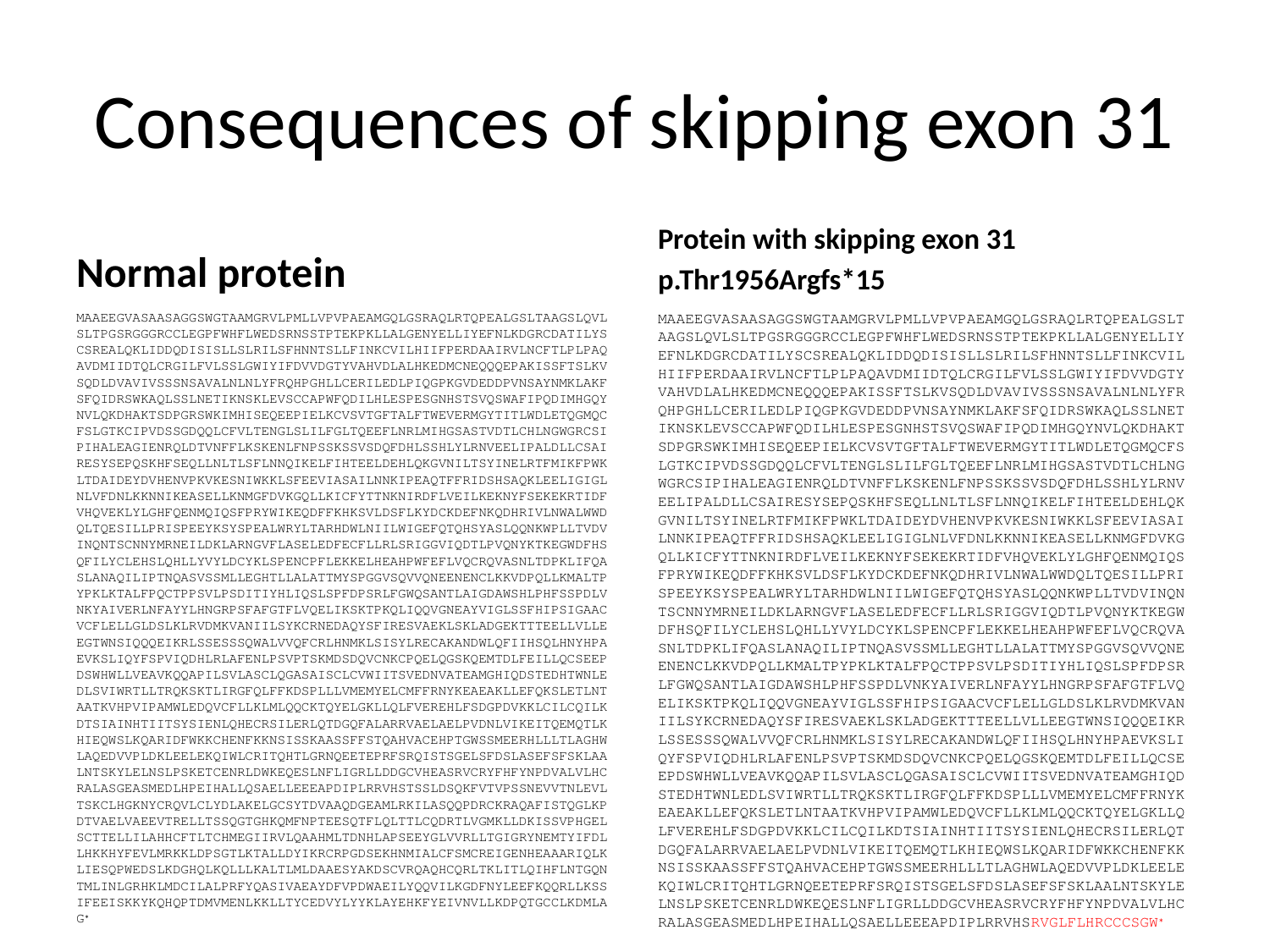

# Consequences of skipping exon 31
Normal protein
Protein with skipping exon 31
p.Thr1956Argfs*15
MAAEEGVASAASAGGSWGTAAMGRVLPMLLVPVPAEAMGQLGSRAQLRTQPEALGSLTAAGSLQVLSLTPGSRGGGRCCLEGPFWHFLWEDSRNSSTPTEKPKLLALGENYELLIYEFNLKDGRCDATILYSCSREALQKLIDDQDISISLLSLRILSFHNNTSLLFINKCVILHIIFPERDAAIRVLNCFTLPLPAQAVDMIIDTQLCRGILFVLSSLGWIYIFDVVDGTYVAHVDLALHKEDMCNEQQQEPAKISSFTSLKVSQDLDVAVIVSSSNSAVALNLNLYFRQHPGHLLCERILEDLPIQGPKGVDEDDPVNSAYNMKLAKFSFQIDRSWKAQLSSLNETIKNSKLEVSCCAPWFQDILHLESPESGNHSTSVQSWAFIPQDIMHGQYNVLQKDHAKTSDPGRSWKIMHISEQEEPIELKCVSVTGFTALFTWEVERMGYTITLWDLETQGMQCFSLGTKCIPVDSSGDQQLCFVLTENGLSLILFGLTQEEFLNRLMIHGSASTVDTLCHLNGWGRCSIPIHALEAGIENRQLDTVNFFLKSKENLFNPSSKSSVSDQFDHLSSHLYLRNVEELIPALDLLCSAIRESYSEPQSKHFSEQLLNLTLSFLNNQIKELFIHTEELDEHLQKGVNILTSYINELRTFMIKFPWKLTDAIDEYDVHENVPKVKESNIWKKLSFEEVIASAILNNKIPEAQTFFRIDSHSAQKLEELIGIGLNLVFDNLKKNNIKEASELLKNMGFDVKGQLLKICFYTTNKNIRDFLVEILKEKNYFSEKEKRTIDFVHQVEKLYLGHFQENMQIQSFPRYWIKEQDFFKHKSVLDSFLKYDCKDEFNKQDHRIVLNWALWWDQLTQESILLPRISPEEYKSYSPEALWRYLTARHDWLNIILWIGEFQTQHSYASLQQNKWPLLTVDVINQNTSCNNYMRNEILDKLARNGVFLASELEDFECFLLRLSRIGGVIQDTLPVQNYKTKEGWDFHSQFILYCLEHSLQHLLYVYLDCYKLSPENCPFLEKKELHEAHPWFEFLVQCRQVASNLTDPKLIFQASLANAQILIPTNQASVSSMLLEGHTLLALATTMYSPGGVSQVVQNEENENCLKKVDPQLLKMALTPYPKLKTALFPQCTPPSVLPSDITIYHLIQSLSPFDPSRLFGWQSANTLAIGDAWSHLPHFSSPDLVNKYAIVERLNFAYYLHNGRPSFAFGTFLVQELIKSKTPKQLIQQVGNEAYVIGLSSFHIPSIGAACVCFLELLGLDSLKLRVDMKVANIILSYKCRNEDAQYSFIRESVAEKLSKLADGEKTTTEELLVLLEEGTWNSIQQQEIKRLSSESSSQWALVVQFCRLHNMKLSISYLRECAKANDWLQFIIHSQLHNYHPAEVKSLIQYFSPVIQDHLRLAFENLPSVPTSKMDSDQVCNKCPQELQGSKQEMTDLFEILLQCSEEPDSWHWLLVEAVKQQAPILSVLASCLQGASAISCLCVWIITSVEDNVATEAMGHIQDSTEDHTWNLEDLSVIWRTLLTRQKSKTLIRGFQLFFKDSPLLLVMEMYELCMFFRNYKEAEAKLLEFQKSLETLNTAATKVHPVIPAMWLEDQVCFLLKLMLQQCKTQYELGKLLQLFVEREHLFSDGPDVKKLCILCQILKDTSIAINHTIITSYSIENLQHECRSILERLQTDGQFALARRVAELAELPVDNLVIKEITQEMQTLKHIEQWSLKQARIDFWKKCHENFKKNSISSKAASSFFSTQAHVACEHPTGWSSMEERHLLLTLAGHWLAQEDVVPLDKLEELEKQIWLCRITQHTLGRNQEETEPRFSRQISTSGELSFDSLASEFSFSKLAALNTSKYLELNSLPSKETCENRLDWKEQESLNFLIGRLLDDGCVHEASRVCRYFHFYNPDVALVLHCRALASGEASMEDLHPEIHALLQSAELLEEEAPDIPLRRVHSTSSLDSQKFVTVPSSNEVVTNLEVLTSKCLHGKNYCRQVLCLYDLAKELGCSYTDVAAQDGEAMLRKILASQQPDRCKRAQAFISTQGLKPDTVAELVAEEVTRELLTSSQGTGHKQMFNPTEESQTFLQLTTLCQDRTLVGMKLLDKISSVPHGELSCTTELLILAHHCFTLTCHMEGIIRVLQAAHMLTDNHLAPSEEYGLVVRLLTGIGRYNEMTYIFDLLHKKHYFEVLMRKKLDPSGTLKTALLDYIKRCRPGDSEKHNMIALCFSMCREIGENHEAAARIQLKLIESQPWEDSLKDGHQLKQLLLKALTLMLDAAESYAKDSCVRQAQHCQRLTKLITLQIHFLNTGQNTMLINLGRHKLMDCILALPRFYQASIVAEAYDFVPDWAEILYQQVILKGDFNYLEEFKQQRLLKSSIFEEISKKYKQHQPTDMVMENLKKLLTYCEDVYLYYKLAYEHKFYEIVNVLLKDPQTGCCLKDMLAG*
MAAEEGVASAASAGGSWGTAAMGRVLPMLLVPVPAEAMGQLGSRAQLRTQPEALGSLTAAGSLQVLSLTPGSRGGGRCCLEGPFWHFLWEDSRNSSTPTEKPKLLALGENYELLIYEFNLKDGRCDATILYSCSREALQKLIDDQDISISLLSLRILSFHNNTSLLFINKCVILHIIFPERDAAIRVLNCFTLPLPAQAVDMIIDTQLCRGILFVLSSLGWIYIFDVVDGTYVAHVDLALHKEDMCNEQQQEPAKISSFTSLKVSQDLDVAVIVSSSNSAVALNLNLYFRQHPGHLLCERILEDLPIQGPKGVDEDDPVNSAYNMKLAKFSFQIDRSWKAQLSSLNETIKNSKLEVSCCAPWFQDILHLESPESGNHSTSVQSWAFIPQDIMHGQYNVLQKDHAKTSDPGRSWKIMHISEQEEPIELKCVSVTGFTALFTWEVERMGYTITLWDLETQGMQCFSLGTKCIPVDSSGDQQLCFVLTENGLSLILFGLTQEEFLNRLMIHGSASTVDTLCHLNGWGRCSIPIHALEAGIENRQLDTVNFFLKSKENLFNPSSKSSVSDQFDHLSSHLYLRNVEELIPALDLLCSAIRESYSEPQSKHFSEQLLNLTLSFLNNQIKELFIHTEELDEHLQKGVNILTSYINELRTFMIKFPWKLTDAIDEYDVHENVPKVKESNIWKKLSFEEVIASAILNNKIPEAQTFFRIDSHSAQKLEELIGIGLNLVFDNLKKNNIKEASELLKNMGFDVKGQLLKICFYTTNKNIRDFLVEILKEKNYFSEKEKRTIDFVHQVEKLYLGHFQENMQIQSFPRYWIKEQDFFKHKSVLDSFLKYDCKDEFNKQDHRIVLNWALWWDQLTQESILLPRISPEEYKSYSPEALWRYLTARHDWLNIILWIGEFQTQHSYASLQQNKWPLLTVDVINQNTSCNNYMRNEILDKLARNGVFLASELEDFECFLLRLSRIGGVIQDTLPVQNYKTKEGWDFHSQFILYCLEHSLQHLLYVYLDCYKLSPENCPFLEKKELHEAHPWFEFLVQCRQVASNLTDPKLIFQASLANAQILIPTNQASVSSMLLEGHTLLALATTMYSPGGVSQVVQNEENENCLKKVDPQLLKMALTPYPKLKTALFPQCTPPSVLPSDITIYHLIQSLSPFDPSRLFGWQSANTLAIGDAWSHLPHFSSPDLVNKYAIVERLNFAYYLHNGRPSFAFGTFLVQELIKSKTPKQLIQQVGNEAYVIGLSSFHIPSIGAACVCFLELLGLDSLKLRVDMKVANIILSYKCRNEDAQYSFIRESVAEKLSKLADGEKTTTEELLVLLEEGTWNSIQQQEIKRLSSESSSQWALVVQFCRLHNMKLSISYLRECAKANDWLQFIIHSQLHNYHPAEVKSLIQYFSPVIQDHLRLAFENLPSVPTSKMDSDQVCNKCPQELQGSKQEMTDLFEILLQCSEEPDSWHWLLVEAVKQQAPILSVLASCLQGASAISCLCVWIITSVEDNVATEAMGHIQDSTEDHTWNLEDLSVIWRTLLTRQKSKTLIRGFQLFFKDSPLLLVMEMYELCMFFRNYKEAEAKLLEFQKSLETLNTAATKVHPVIPAMWLEDQVCFLLKLMLQQCKTQYELGKLLQLFVEREHLFSDGPDVKKLCILCQILKDTSIAINHTIITSYSIENLQHECRSILERLQTDGQFALARRVAELAELPVDNLVIKEITQEMQTLKHIEQWSLKQARIDFWKKCHENFKKNSISSKAASSFFSTQAHVACEHPTGWSSMEERHLLLTLAGHWLAQEDVVPLDKLEELEKQIWLCRITQHTLGRNQEETEPRFSRQISTSGELSFDSLASEFSFSKLAALNTSKYLELNSLPSKETCENRLDWKEQESLNFLIGRLLDDGCVHEASRVCRYFHFYNPDVALVLHCRALASGEASMEDLHPEIHALLQSAELLEEEAPDIPLRRVHSRVGLFLHRCCCSGW*